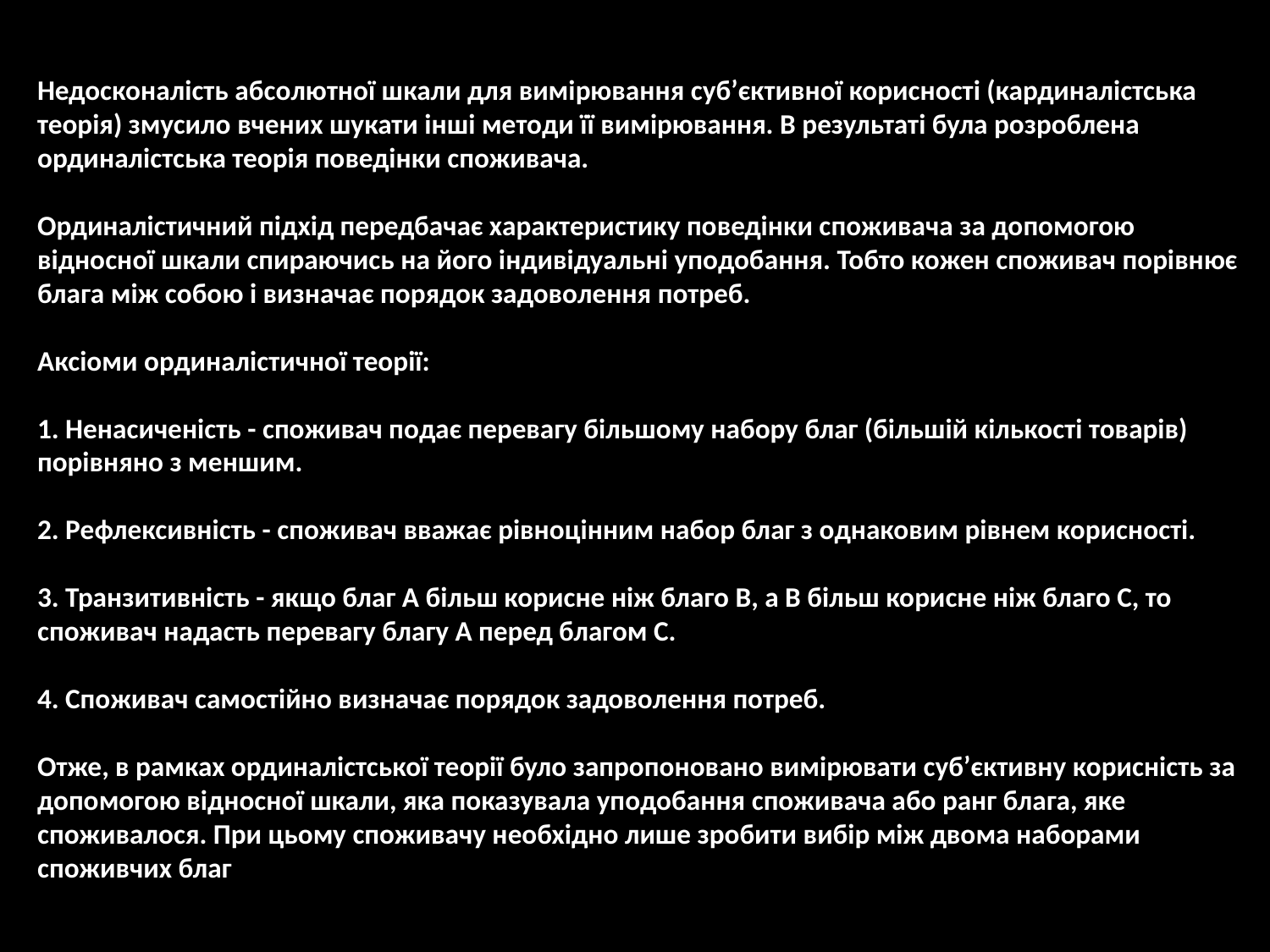

Недосконалість абсолютної шкали для вимірювання суб’єктивної корисності (кардиналістська теорія) змусило вчених шукати інші методи її вимірювання. В результаті була розроблена ординалістська теорія поведінки споживача.

Ординалістичний підхід передбачає характеристику поведінки споживача за допомогою відносної шкали спираючись на його індивідуальні уподобання. Тобто кожен споживач порівнює блага між собою і визначає порядок задоволення потреб.

Аксіоми ординалістичної теорії:

1. Ненасиченість - споживач подає перевагу більшому набору благ (більшій кількості товарів) порівняно з меншим.

2. Рефлексивність - споживач вважає рівноцінним набор благ з однаковим рівнем корисності.

3. Транзитивність - якщо благ А більш корисне ніж благо В, а В більш корисне ніж благо С, то споживач надасть перевагу благу А перед благом С.

4. Споживач самостійно визначає порядок задоволення потреб.

Отже, в рамках ординалістської теорії було запропоновано вимірювати суб’єктивну корисність за допомогою відносної шкали, яка показувала уподобання споживача або ранг блага, яке споживалося. При цьому споживачу необхідно лише зробити вибір між двома наборами споживчих благ